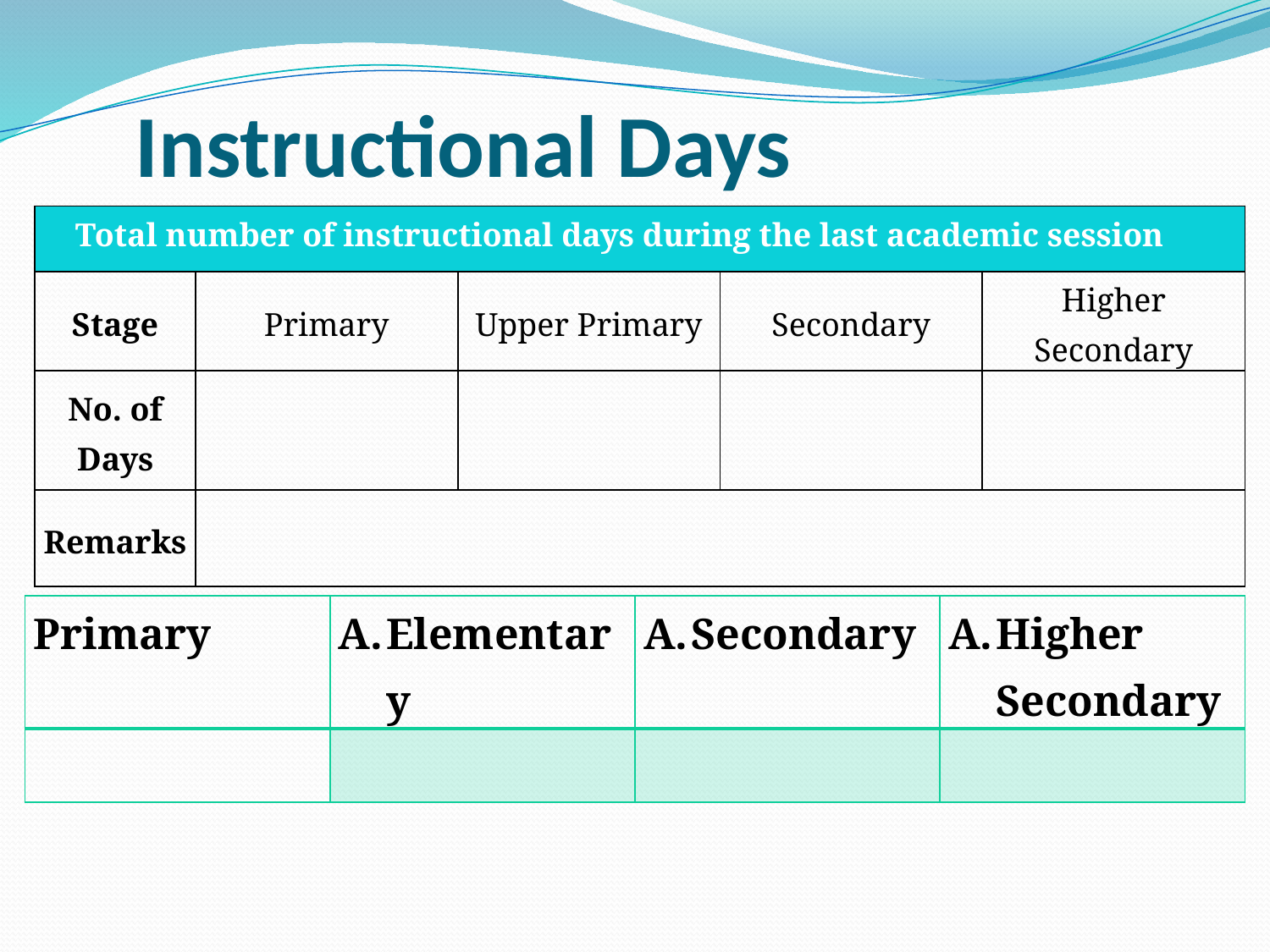

# Instructional Days
| Total number of instructional days during the last academic session |  |  |  |  |
| --- | --- | --- | --- | --- |
| Stage | Primary | Upper Primary | Secondary | Higher Secondary |
| No. of Days |  |  |  |  |
| Remarks |  |  |  |  |
| Primary | Elementary | Secondary | Higher Secondary |
| --- | --- | --- | --- |
|  |  |  |  |